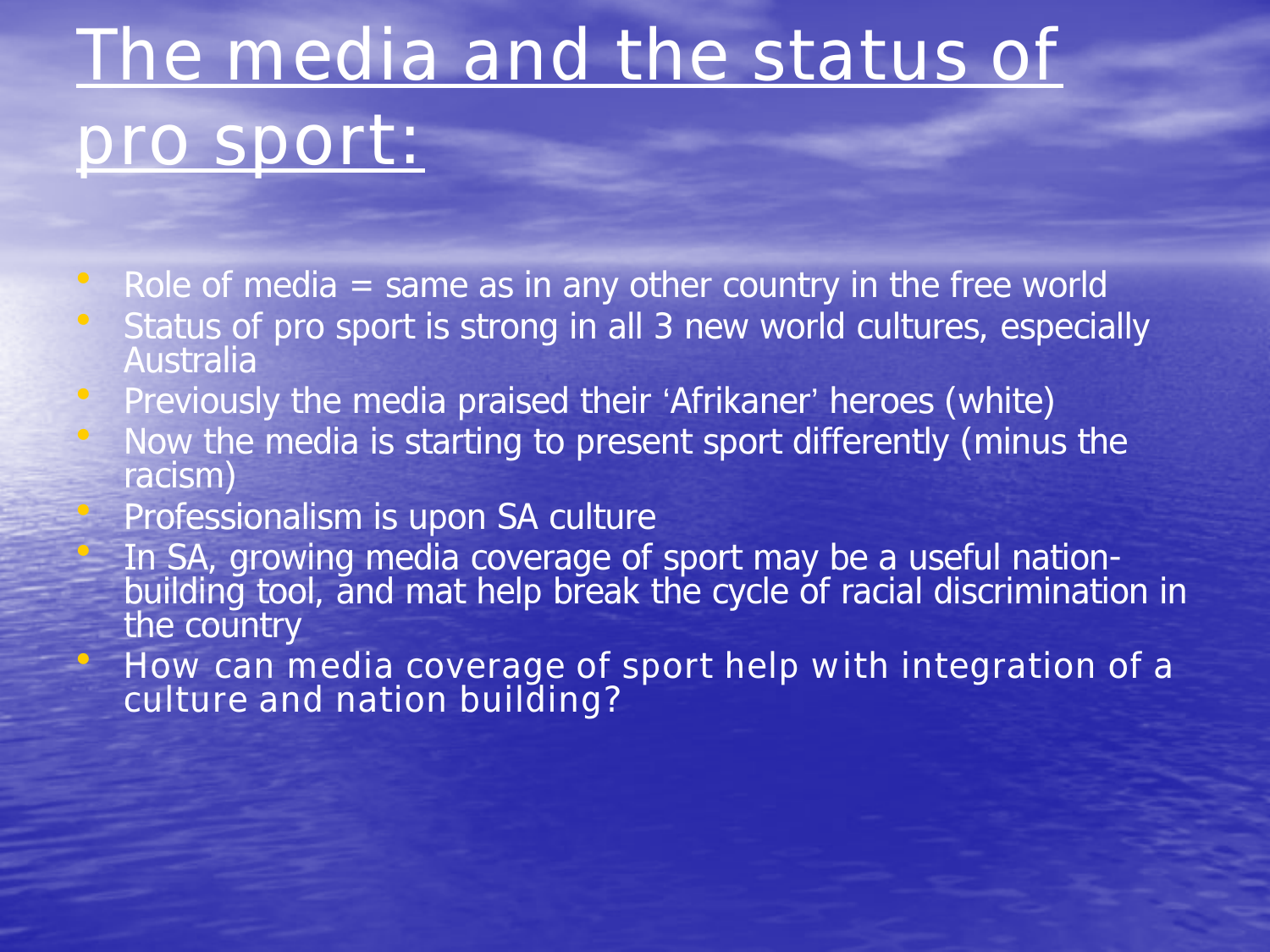

# The media and the status of pro sport:
Role of media = same as in any other country in the free world
Status of pro sport is strong in all 3 new world cultures, especially Australia
Previously the media praised their ‘Afrikaner’ heroes (white)
Now the media is starting to present sport differently (minus the racism)
Professionalism is upon SA culture
In SA, growing media coverage of sport may be a useful nation-building tool, and mat help break the cycle of racial discrimination in the country
How can media coverage of sport help with integration of a culture and nation building?